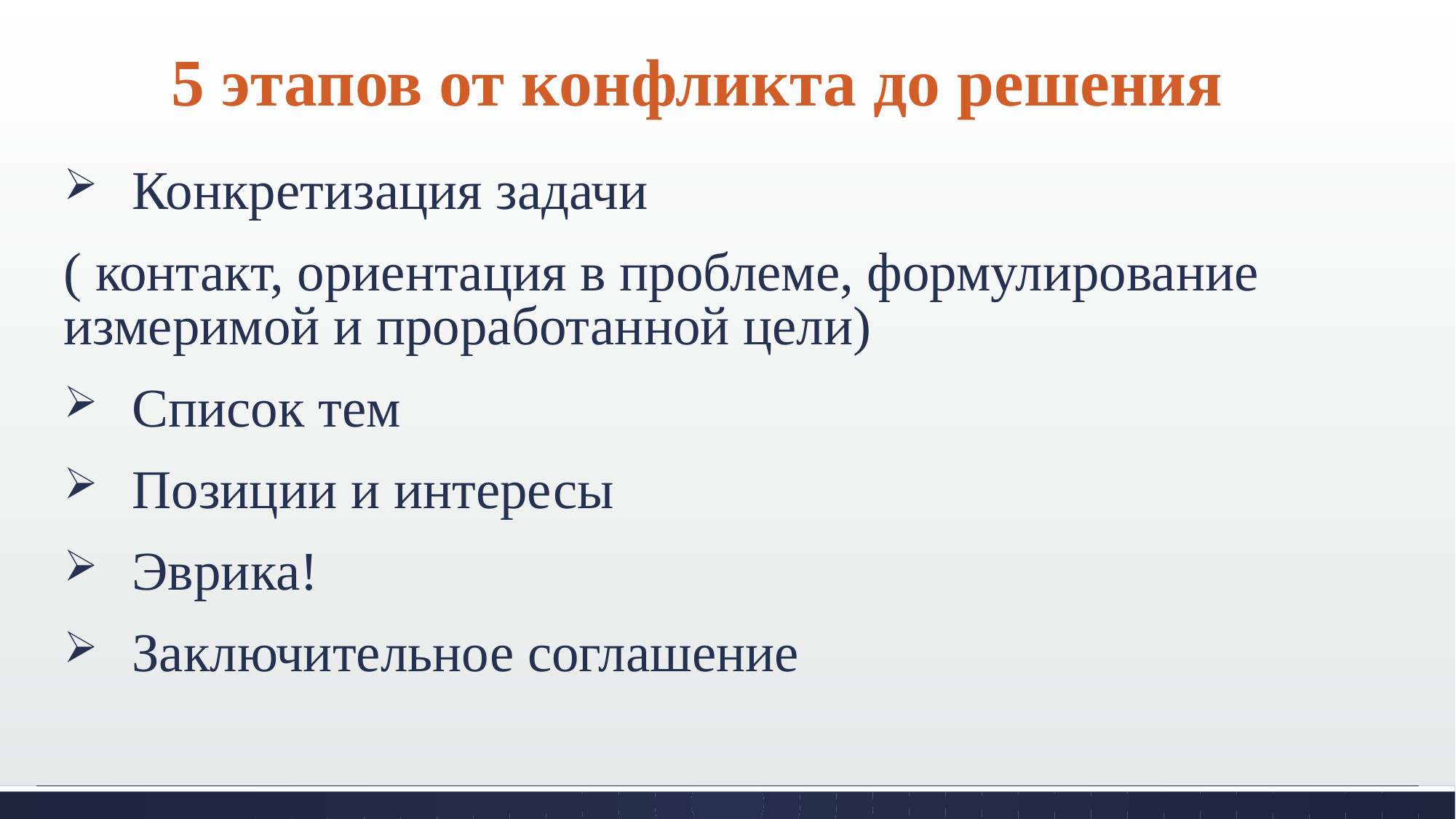

# 5 этапов от конфликта до решения
Конкретизация задачи
( контакт, ориентация в проблеме, формулирование измеримой и проработанной цели)
Список тем
Позиции и интересы
Эврика!
Заключительное соглашение